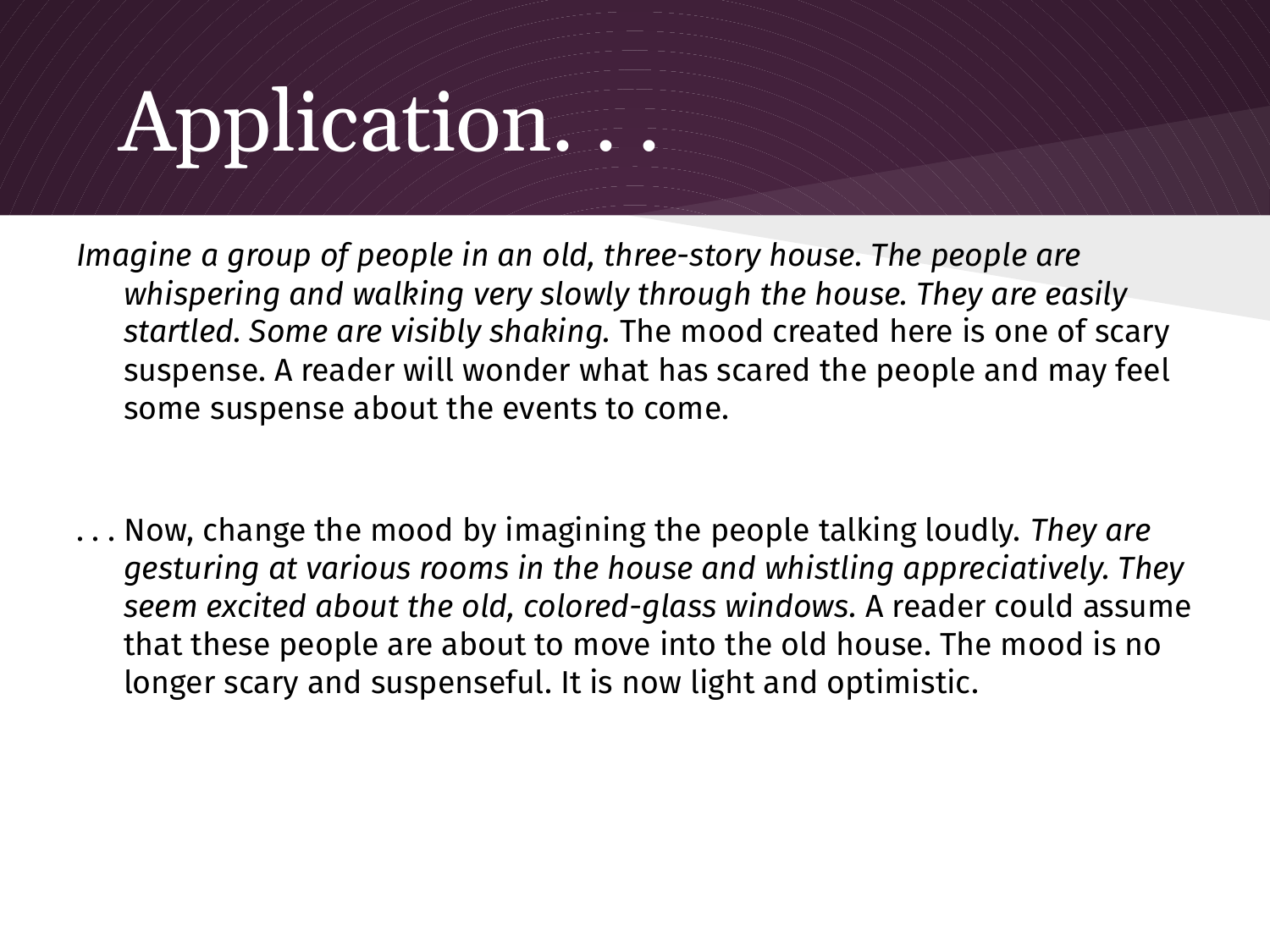

# Application. . .
Imagine a group of people in an old, three-story house. The people are whispering and walking very slowly through the house. They are easily startled. Some are visibly shaking. The mood created here is one of scary suspense. A reader will wonder what has scared the people and may feel some suspense about the events to come.

. . . Now, change the mood by imagining the people talking loudly. They are gesturing at various rooms in the house and whistling appreciatively. They seem excited about the old, colored-glass windows. A reader could assume that these people are about to move into the old house. The mood is no longer scary and suspenseful. It is now light and optimistic.